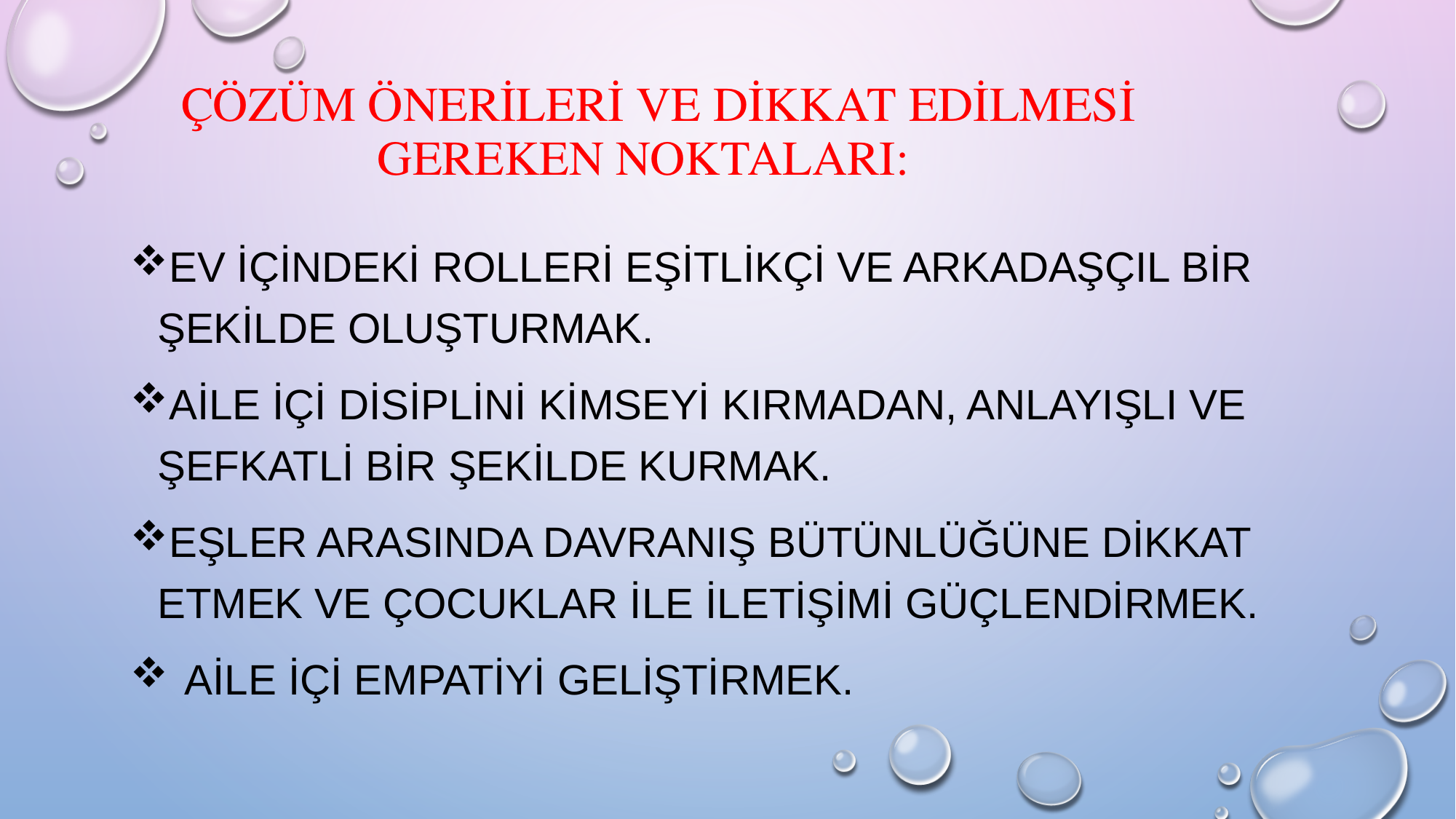

# Çözüm Önerileri ve Dikkat Edilmesi Gereken noktaları:
Ev içindeki rolleri eşitlikçi ve arkadaşçıl bir şekilde oluşturmak.
Aile içi disiplini kimseyi kırmadan, anlayışlı ve şefkatli bir şekilde kurmak.
Eşler arasında davranış bütünlüğüne dikkat etmek ve çocuklar ile iletişimi güçlendirmek.
Aile içi empatiyi geliştirmek.